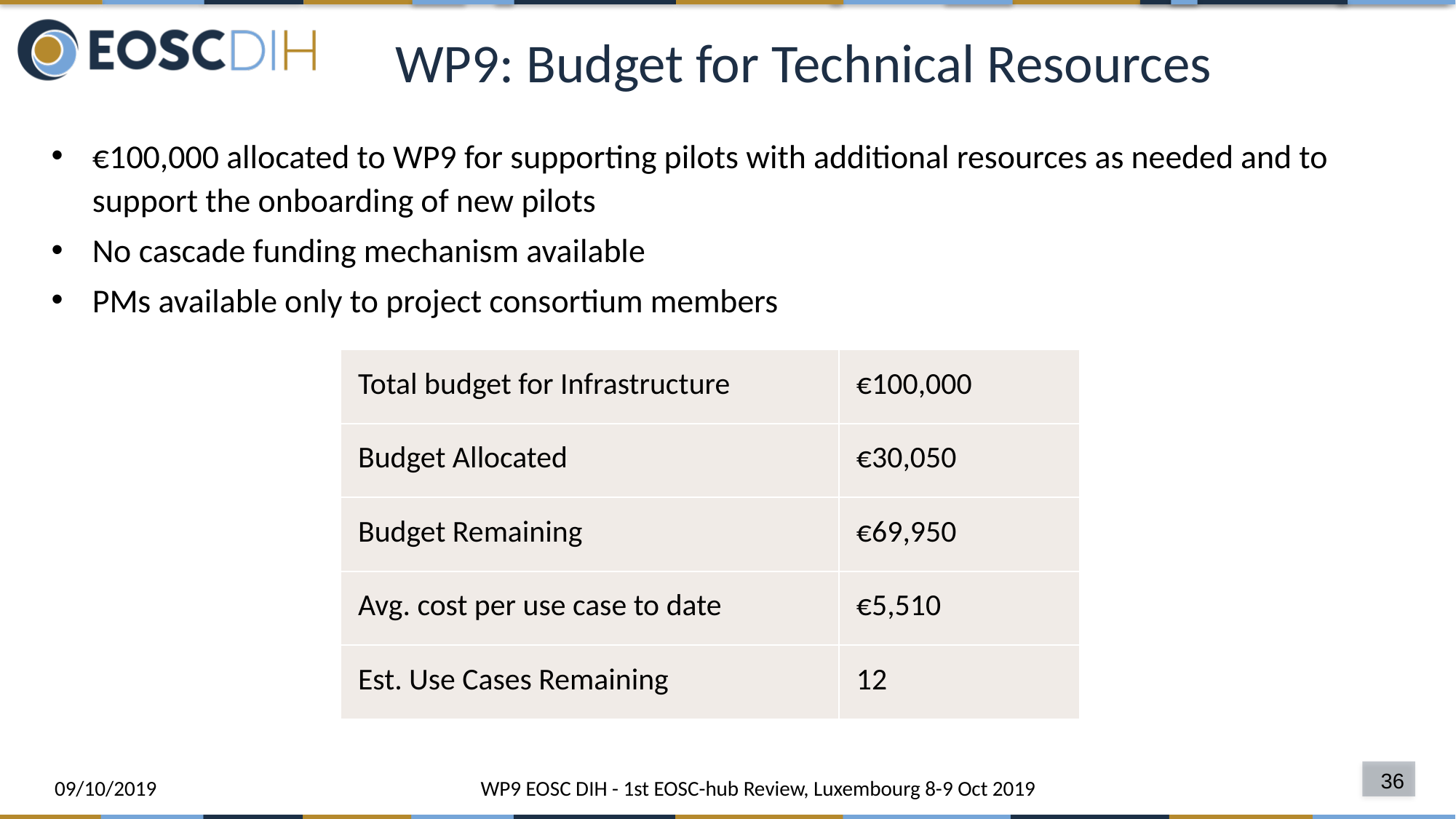

# WP9: Budget for Technical Resources
€100,000 allocated to WP9 for supporting pilots with additional resources as needed and to support the onboarding of new pilots
No cascade funding mechanism available
PMs available only to project consortium members
| Total budget for Infrastructure | €100,000 |
| --- | --- |
| Budget Allocated | €30,050 |
| Budget Remaining | €69,950 |
| Avg. cost per use case to date | €5,510 |
| Est. Use Cases Remaining | 12 |
36
09/10/2019
WP9 EOSC DIH - 1st EOSC-hub Review, Luxembourg 8-9 Oct 2019